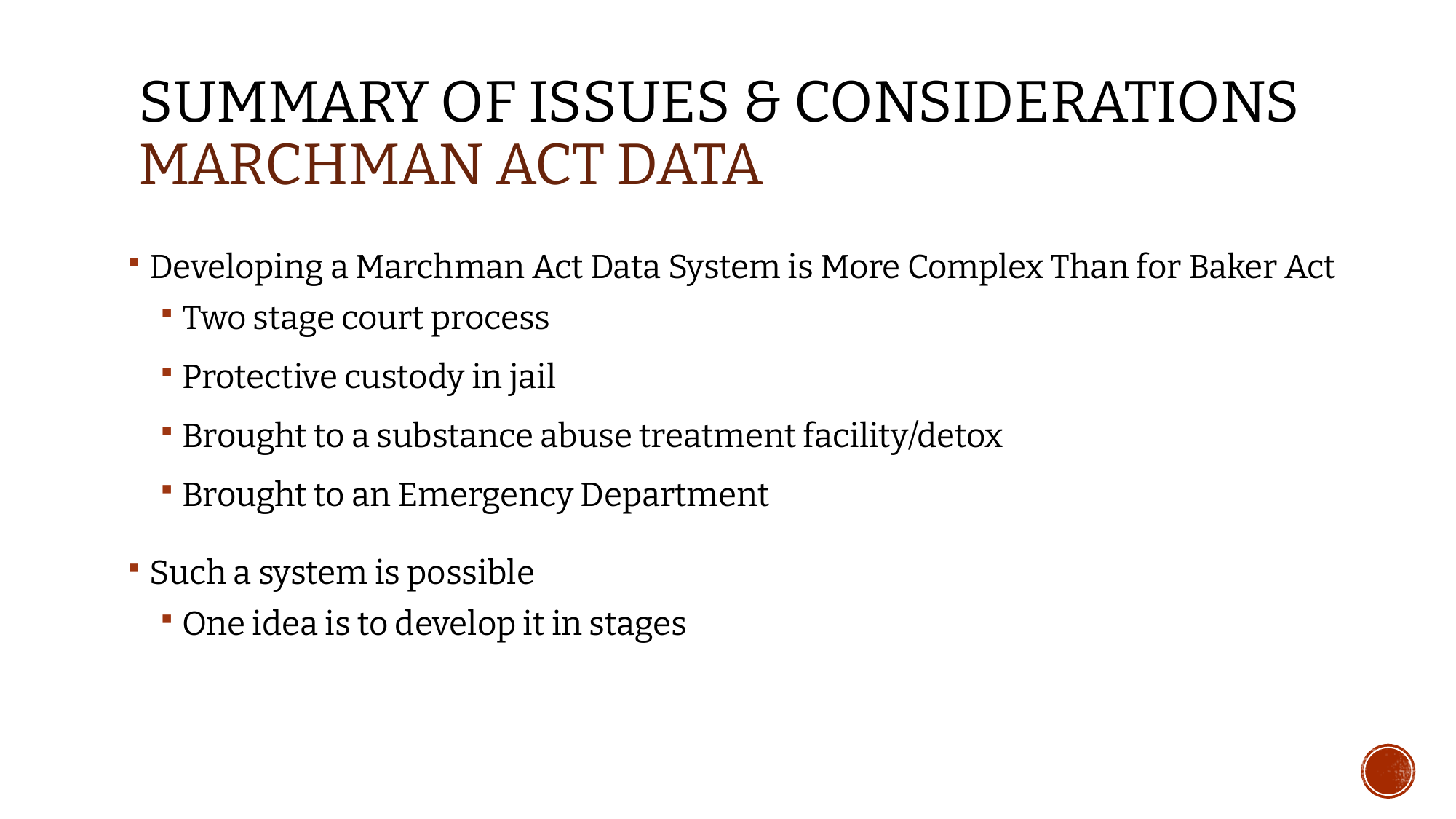

# Summary of Issues & Considerations Marchman Act Data
Developing a Marchman Act Data System is More Complex Than for Baker Act
Two stage court process
Protective custody in jail
Brought to a substance abuse treatment facility/detox
Brought to an Emergency Department
Such a system is possible
One idea is to develop it in stages